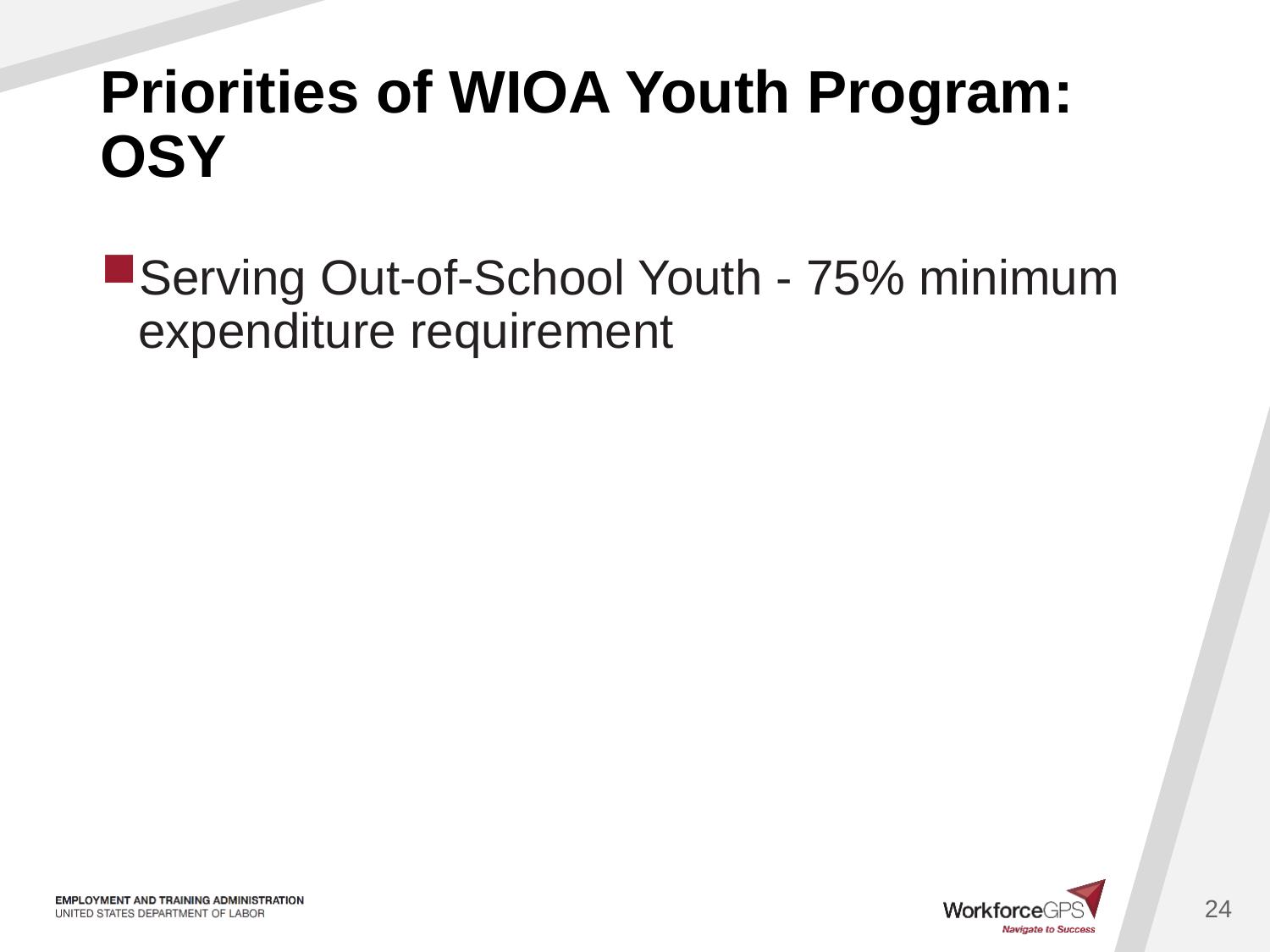

# Priorities of WIOA Youth Program: OSY
Serving Out-of-School Youth - 75% minimum expenditure requirement

24